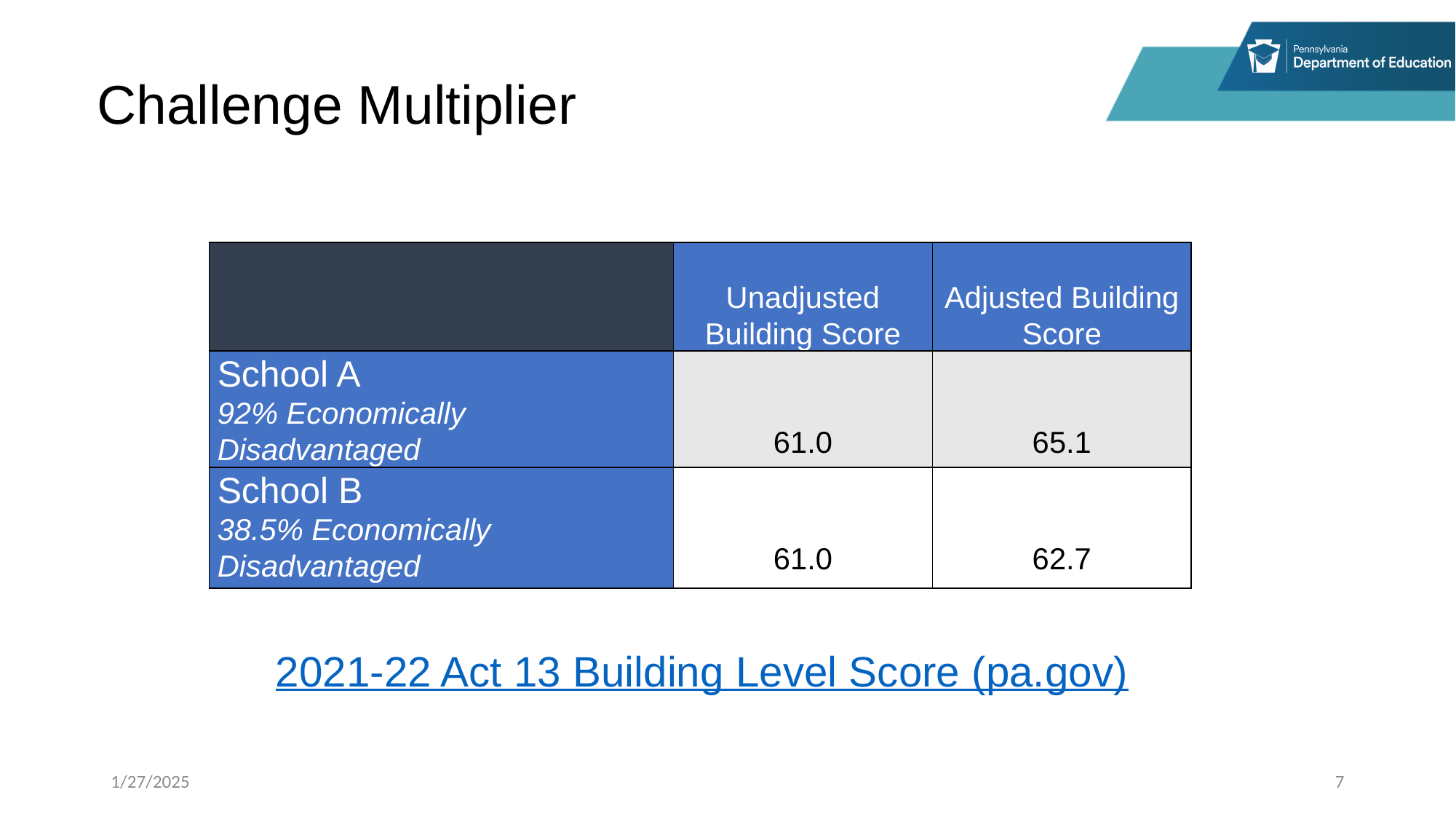

# Challenge Multiplier
|  | Unadjusted Building Score | Adjusted Building Score |
| --- | --- | --- |
| School A 92% Economically Disadvantaged | 61.0 | 65.1 |
| School B 38.5% Economically Disadvantaged | 61.0 | 62.7 |
2021-22 Act 13 Building Level Score (pa.gov)

1/27/2025
7